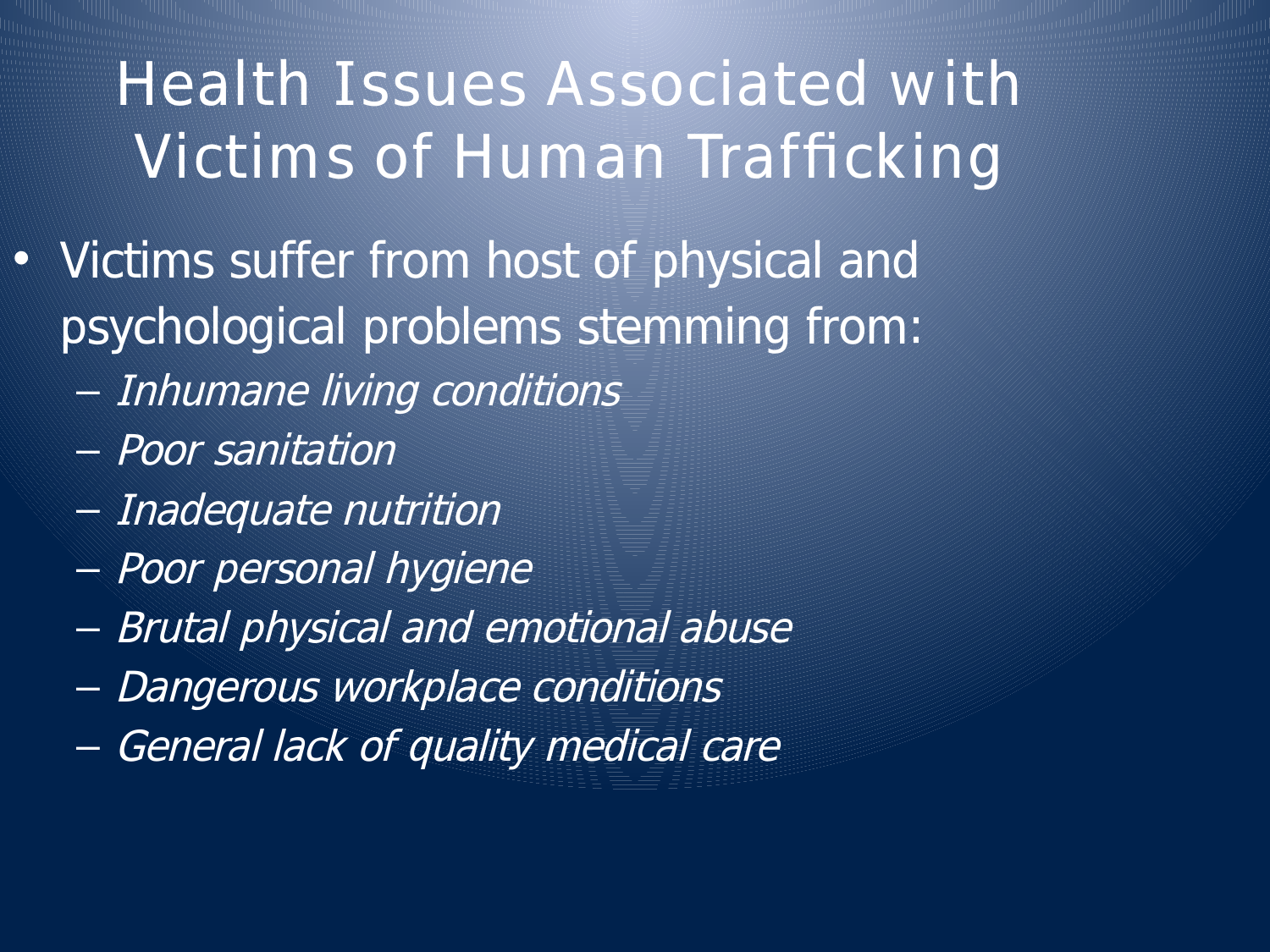

Health Issues Associated with Victims of Human Trafficking
Victims suffer from host of physical and psychological problems stemming from:
Inhumane living conditions
Poor sanitation
Inadequate nutrition
Poor personal hygiene
Brutal physical and emotional abuse
Dangerous workplace conditions
General lack of quality medical care